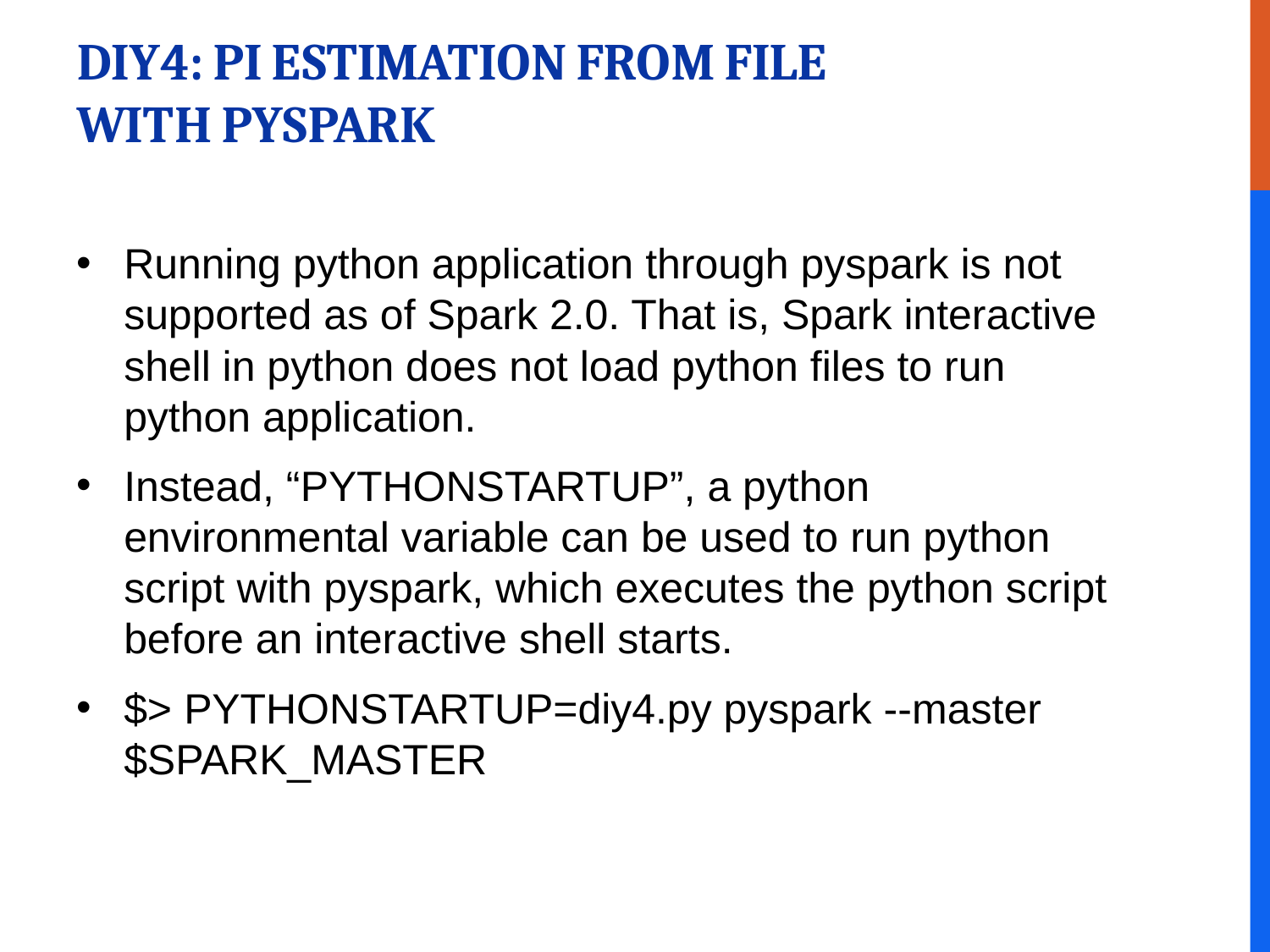

# DIY4: Pi estimation from file with pyspark
Running python application through pyspark is not supported as of Spark 2.0. That is, Spark interactive shell in python does not load python files to run python application.
Instead, “PYTHONSTARTUP”, a python environmental variable can be used to run python script with pyspark, which executes the python script before an interactive shell starts.
$> PYTHONSTARTUP=diy4.py pyspark --master $SPARK_MASTER